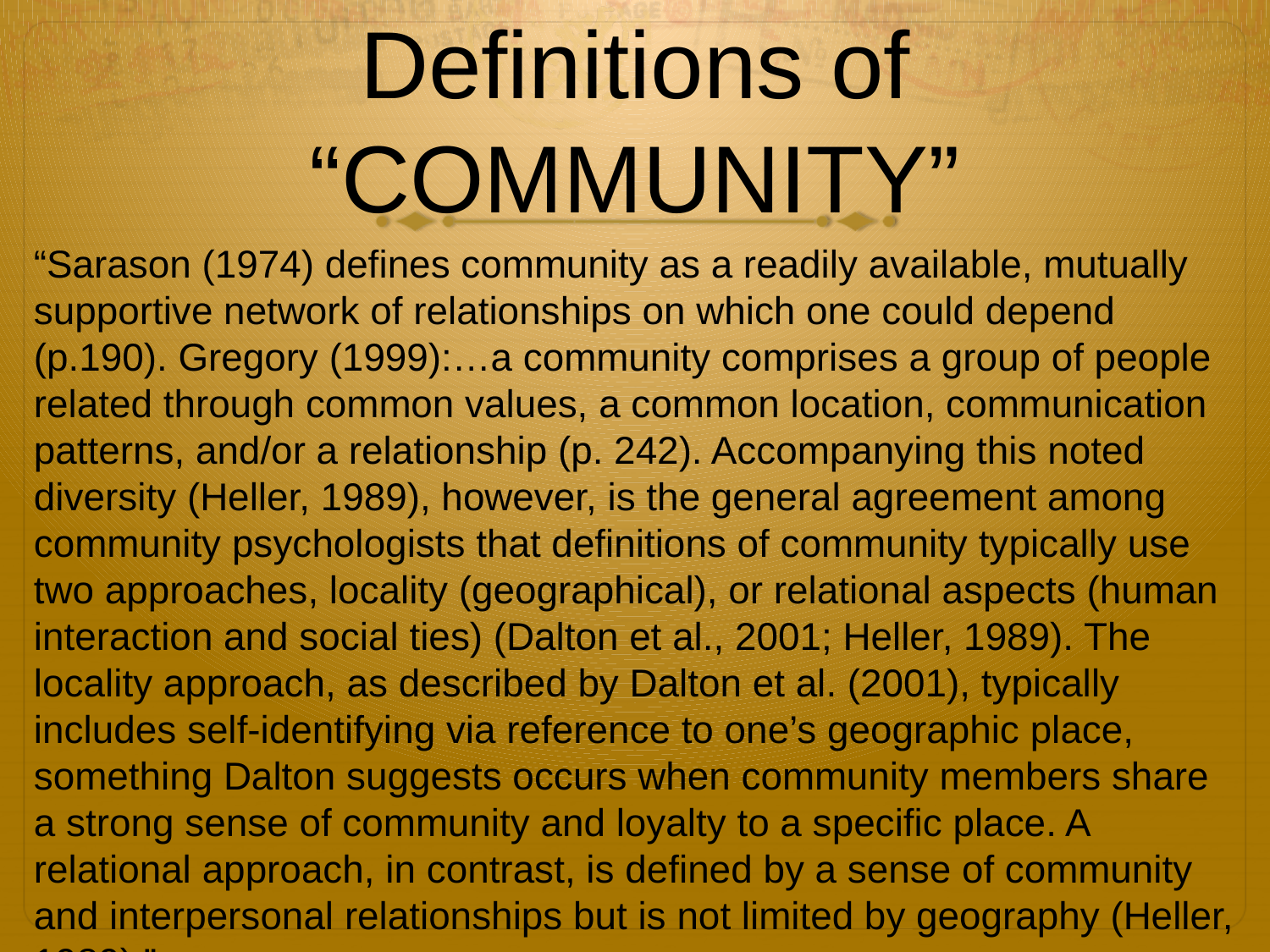

# Definitions of “COMMUNITY”
“Sarason (1974) defines community as a readily available, mutually supportive network of relationships on which one could depend (p.190). Gregory (1999):…a community comprises a group of people related through common values, a common location, communication patterns, and/or a relationship (p. 242). Accompanying this noted diversity (Heller, 1989), however, is the general agreement among community psychologists that definitions of community typically use two approaches, locality (geographical), or relational aspects (human interaction and social ties) (Dalton et al., 2001; Heller, 1989). The locality approach, as described by Dalton et al. (2001), typically includes self-identifying via reference to one’s geographic place, something Dalton suggests occurs when community members share a strong sense of community and loyalty to a specific place. A relational approach, in contrast, is defined by a sense of community and interpersonal relationships but is not limited by geography (Heller, 1989).”